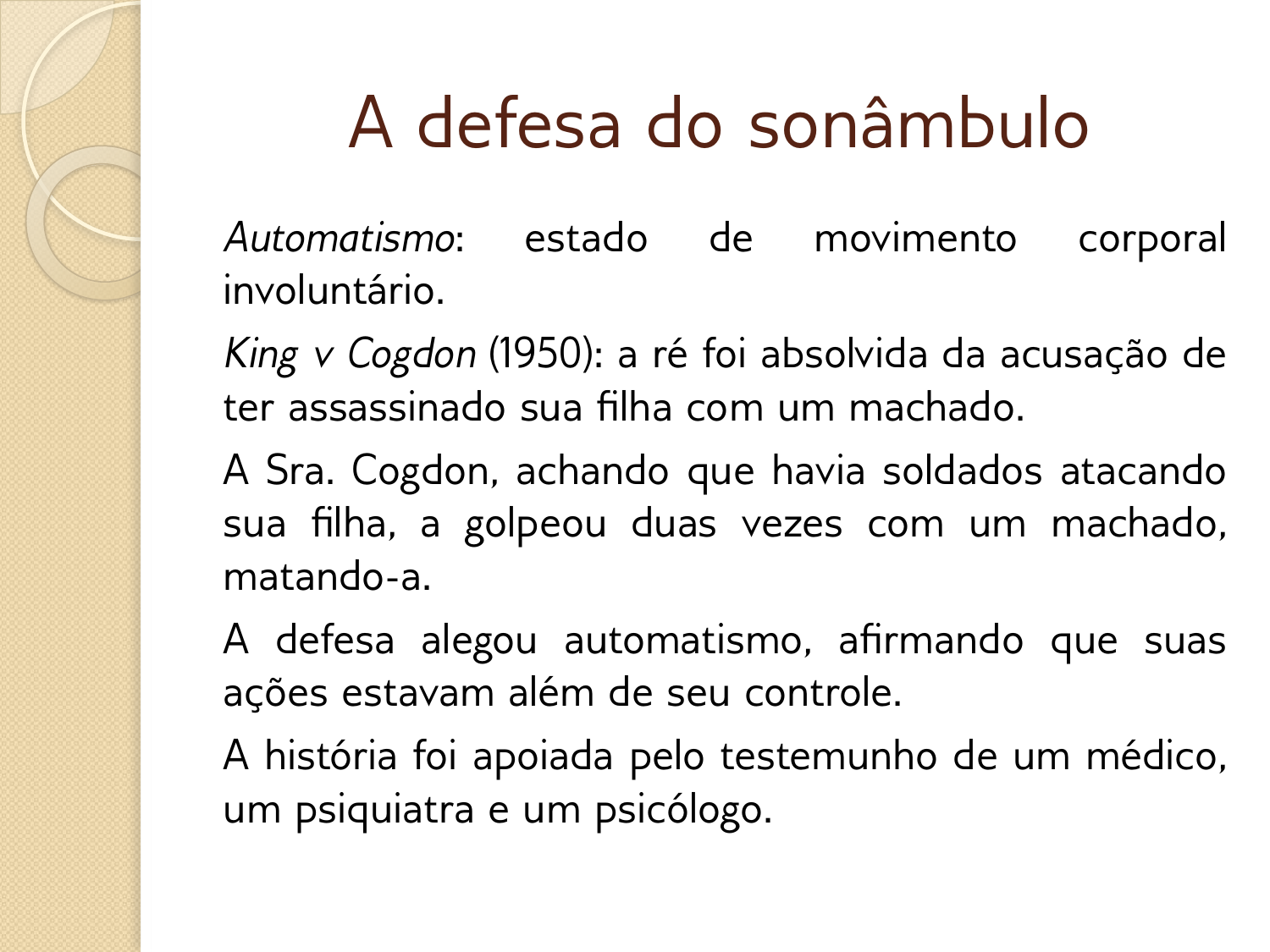

# A defesa do sonâmbulo
Automatismo: estado de movimento corporal involuntário.
King v Cogdon (1950): a ré foi absolvida da acusação de ter assassinado sua filha com um machado.
A Sra. Cogdon, achando que havia soldados atacando sua filha, a golpeou duas vezes com um machado, matando-a.
A defesa alegou automatismo, afirmando que suas ações estavam além de seu controle.
A história foi apoiada pelo testemunho de um médico, um psiquiatra e um psicólogo.